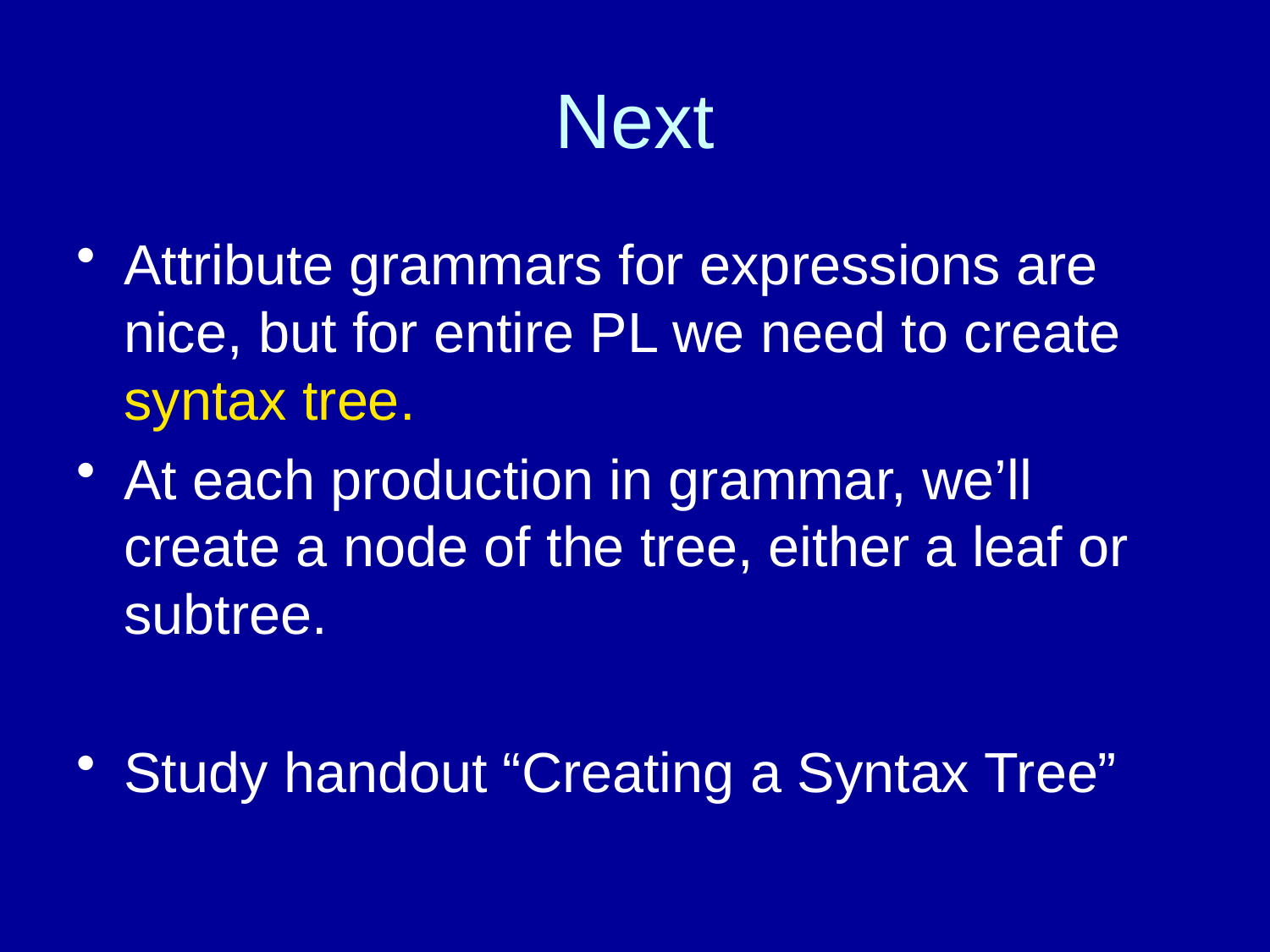

# Next
Attribute grammars for expressions are nice, but for entire PL we need to create syntax tree.
At each production in grammar, we’ll create a node of the tree, either a leaf or subtree.

Study handout “Creating a Syntax Tree”